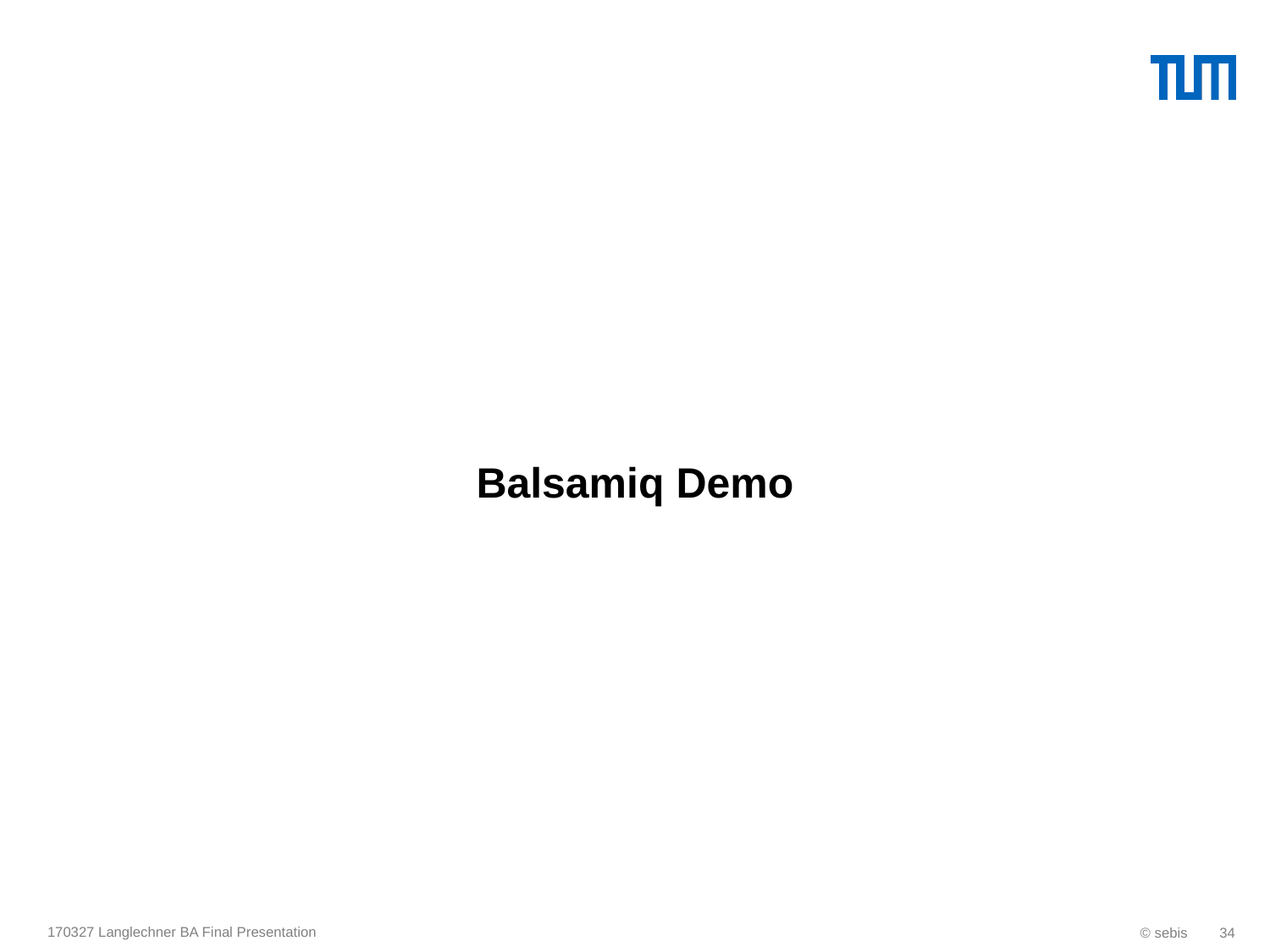

#
Balsamiq Demo

170327 Langlechner BA Final Presentation
© sebis
34